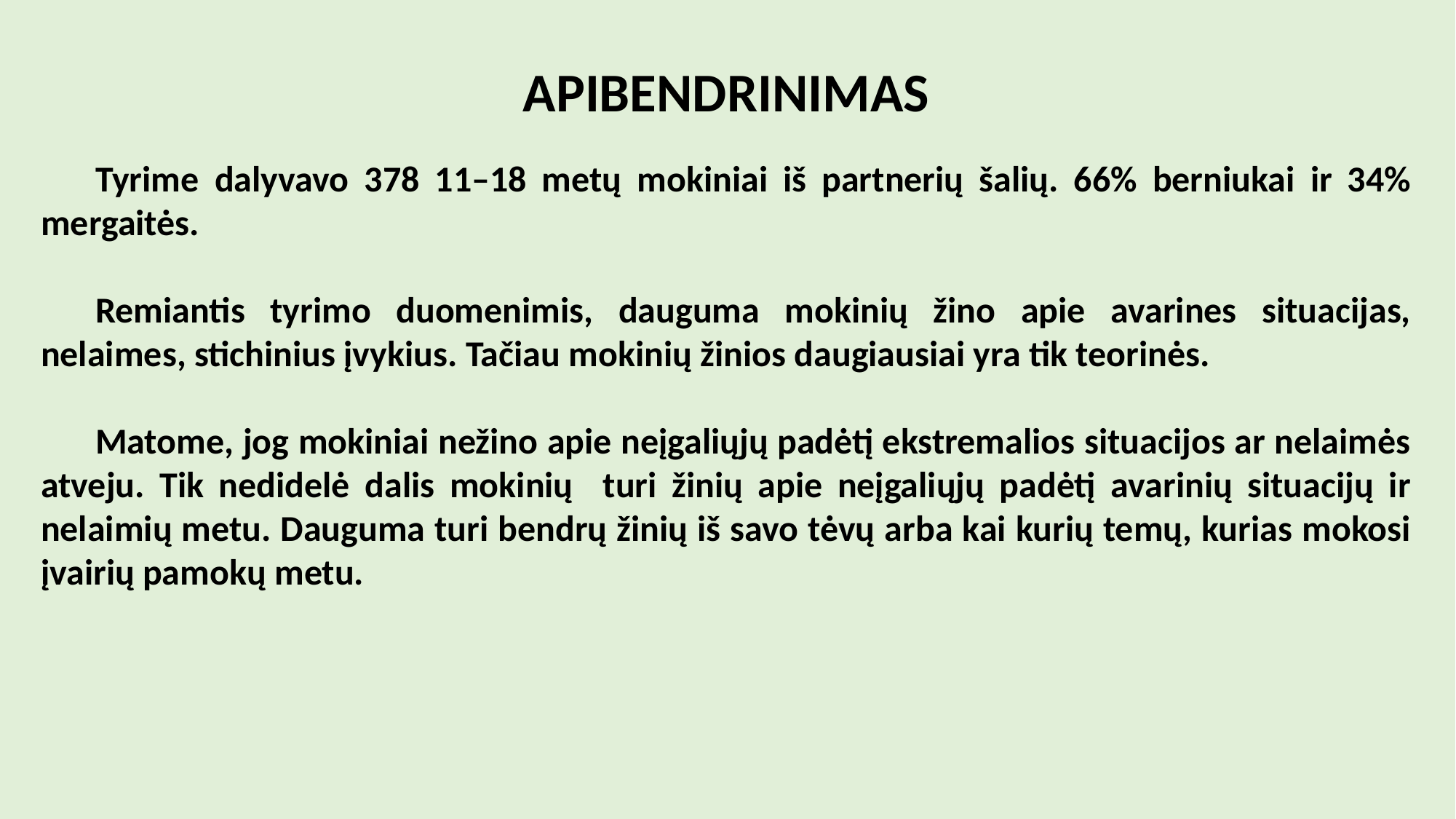

APIBENDRINIMAS

Tyrime dalyvavo 378 11–18 metų mokiniai iš partnerių šalių. 66% berniukai ir 34% mergaitės.

Remiantis tyrimo duomenimis, dauguma mokinių žino apie avarines situacijas, nelaimes, stichinius įvykius. Tačiau mokinių žinios daugiausiai yra tik teorinės.

Matome, jog mokiniai nežino apie neįgaliųjų padėtį ekstremalios situacijos ar nelaimės atveju. Tik nedidelė dalis mokinių  turi žinių apie neįgaliųjų padėtį avarinių situacijų ir nelaimių metu. Dauguma turi bendrų žinių iš savo tėvų arba kai kurių temų, kurias mokosi įvairių pamokų metu.